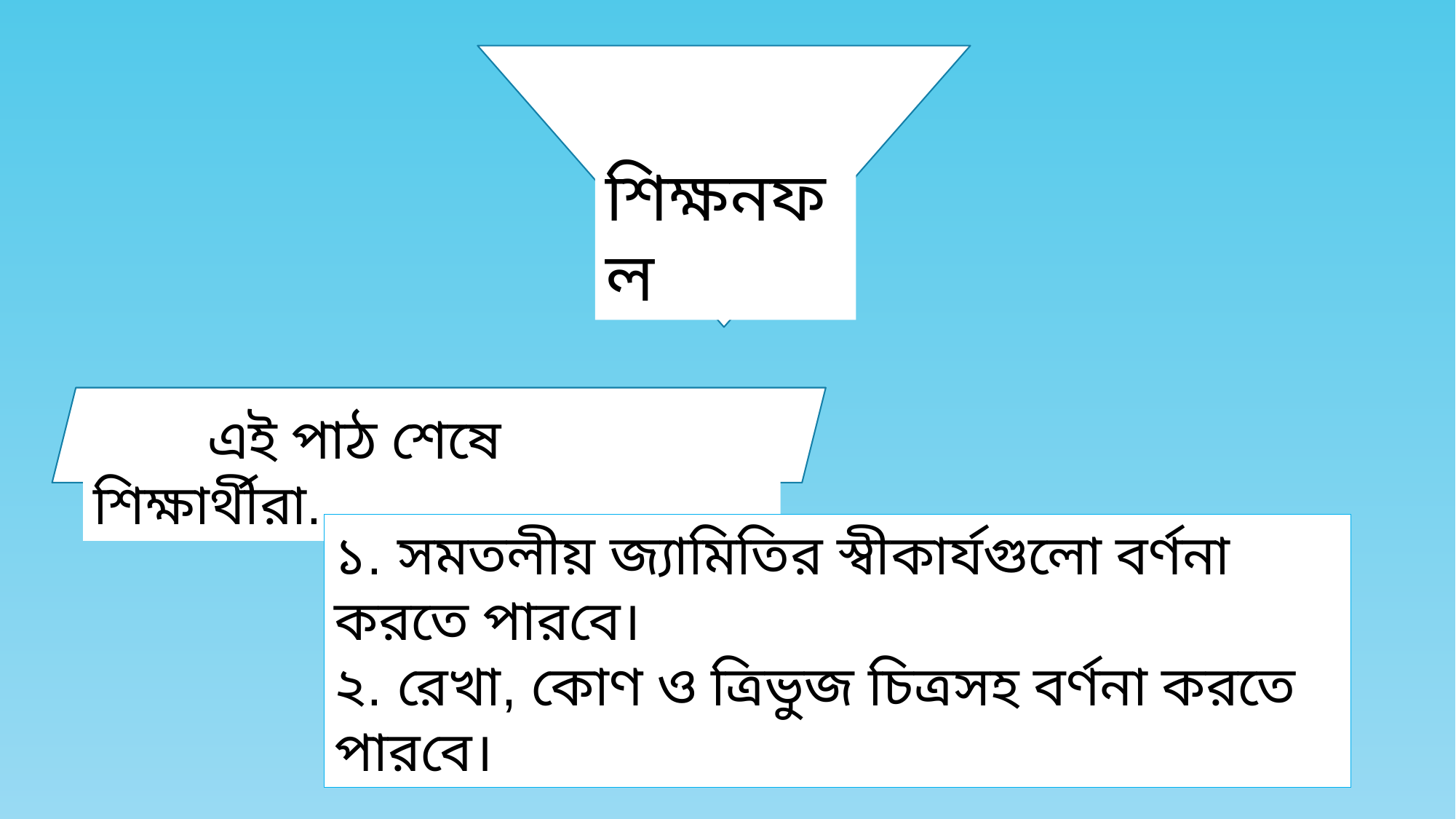

শিক্ষনফল

        এই পাঠ শেষে শিক্ষার্থীরা.......
১. সমতলীয় জ্যামিতির স্বীকার্যগুলো বর্ণনা করতে পারবে।
২. রেখা, কোণ ও ত্রিভুজ চিত্রসহ বর্ণনা করতে পারবে।